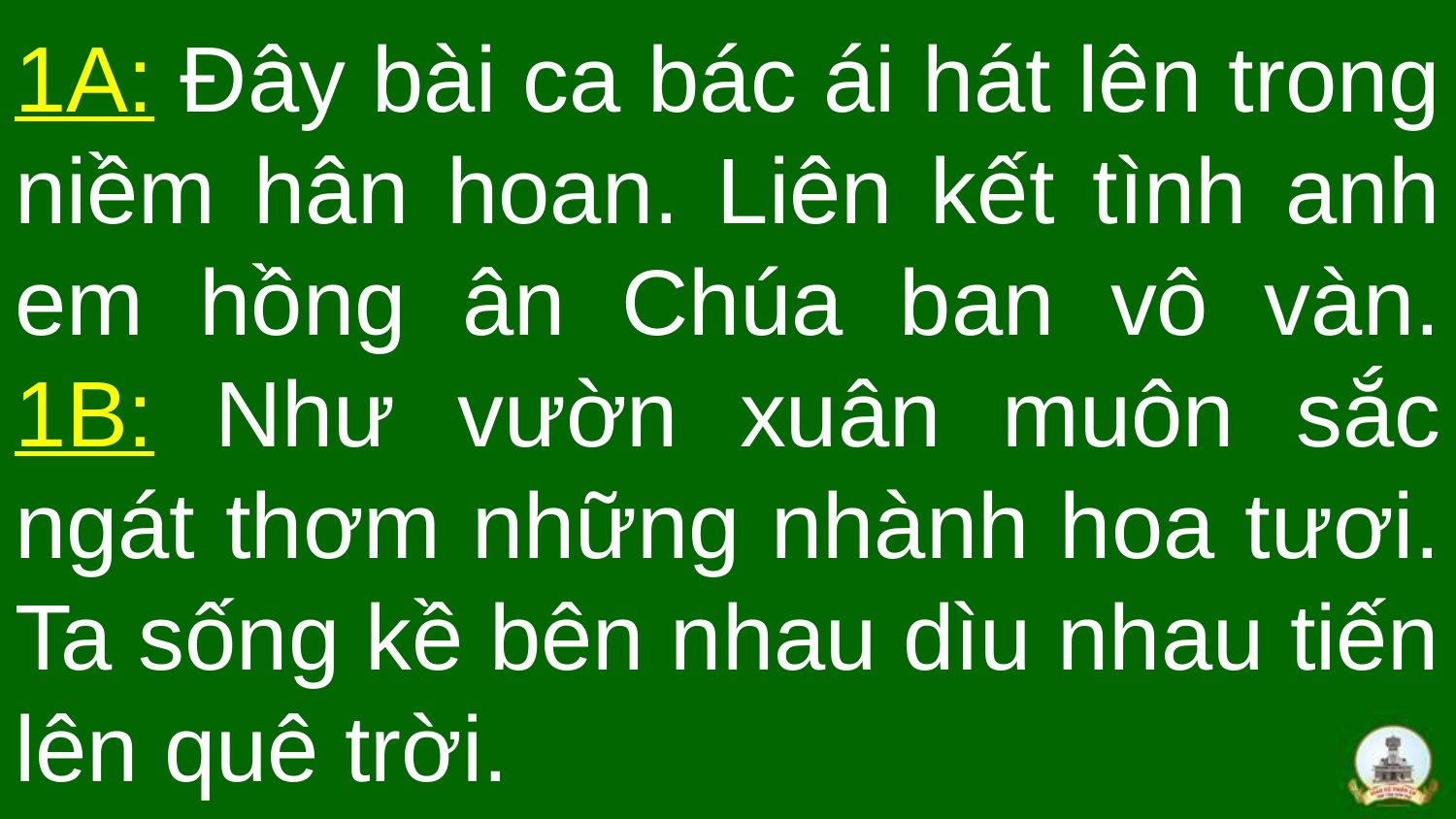

# 1A: Đây bài ca bác ái hát lên trong niềm hân hoan. Liên kết tình anh em hồng ân Chúa ban vô vàn. 1B: Như vườn xuân muôn sắc ngát thơm những nhành hoa tươi. Ta sống kề bên nhau dìu nhau tiến lên quê trời.